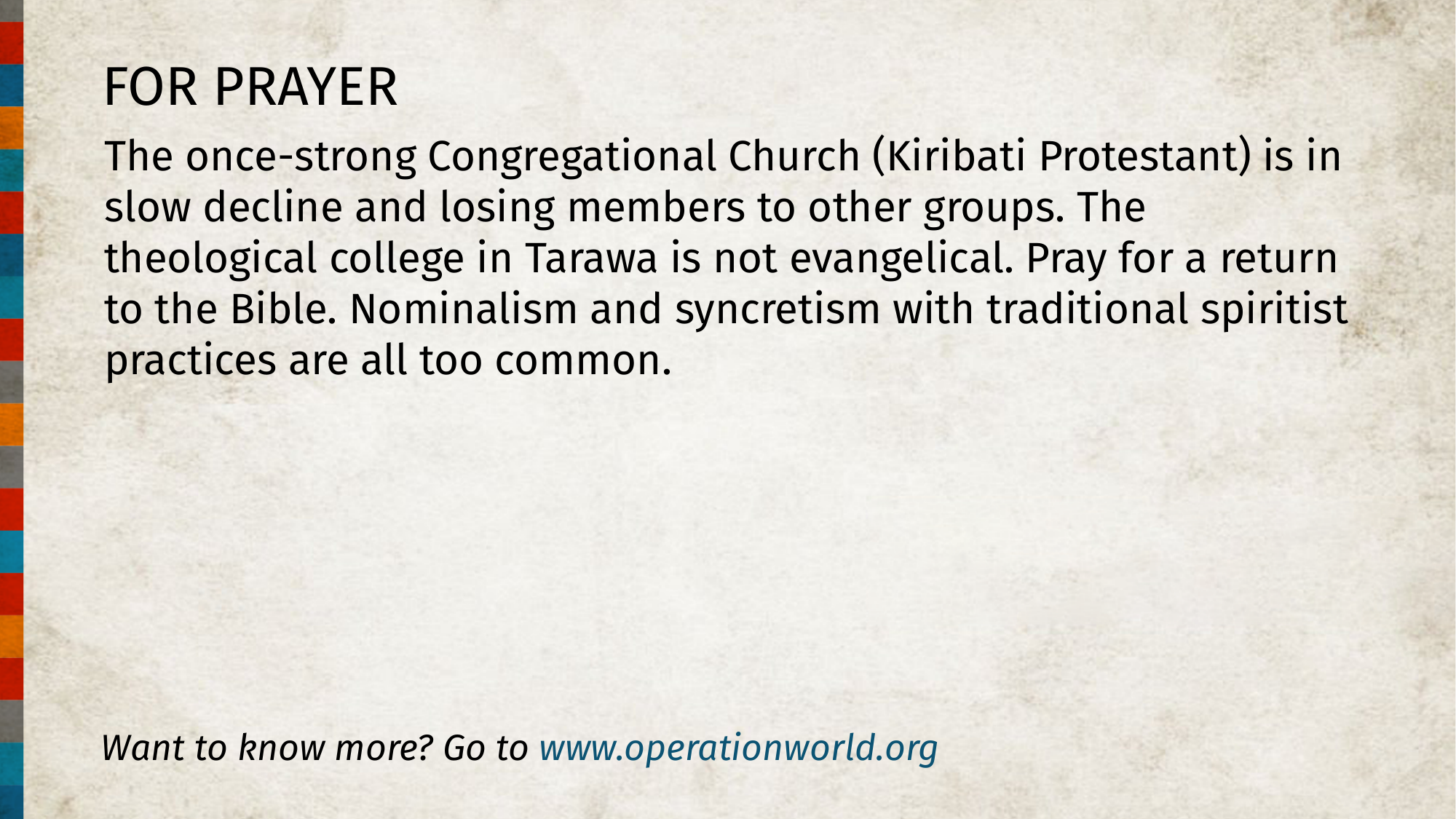

FOR PRAYER
The once-strong Congregational Church (Kiribati Protestant) is in slow decline and losing members to other groups. The theological college in Tarawa is not evangelical. Pray for a return to the Bible. Nominalism and syncretism with traditional spiritist practices are all too common.

Want to know more? Go to www.operationworld.org